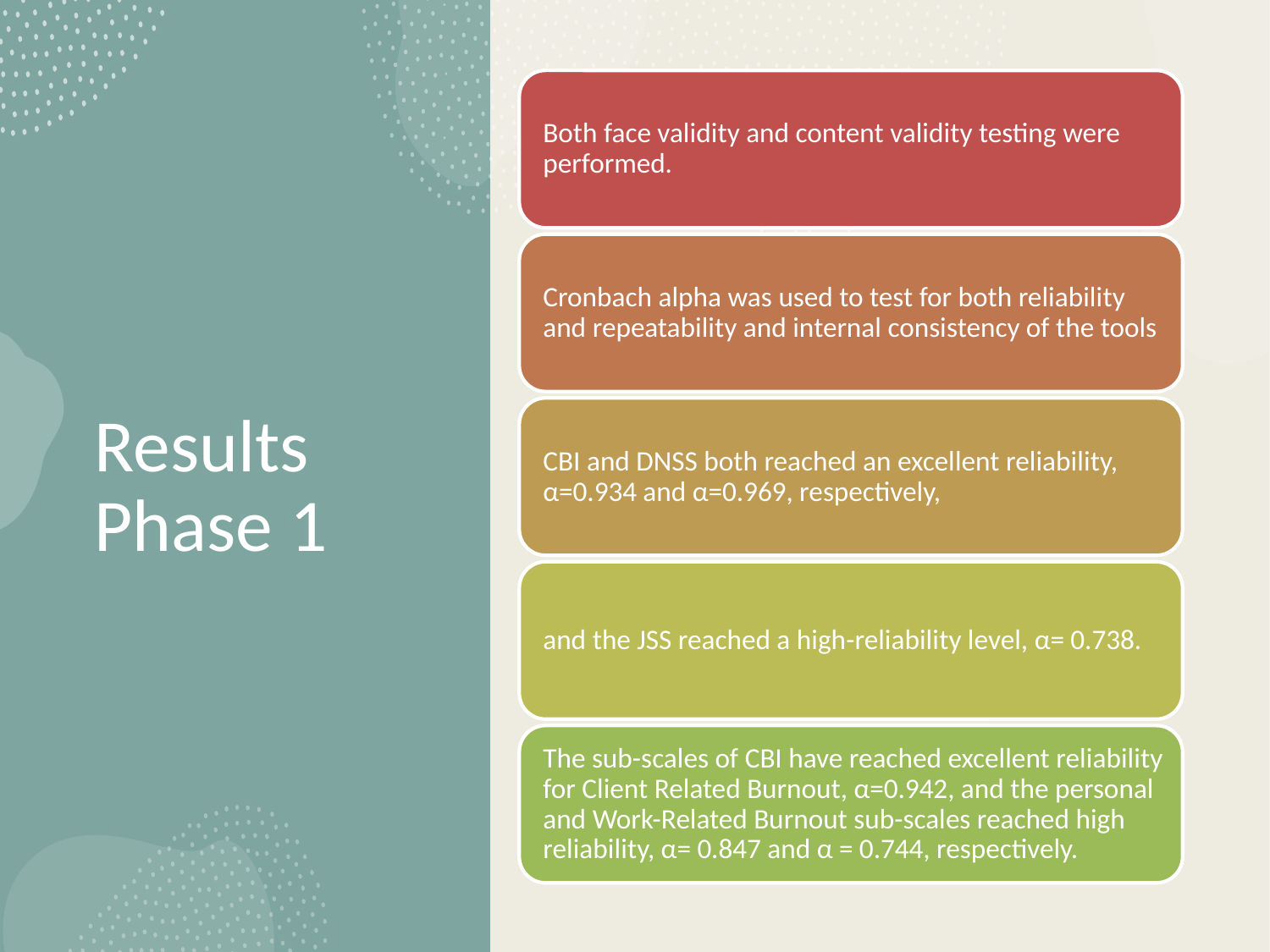

Both face validity and content validity testing were performed.
Cronbach alpha was used to test for both reliability and repeatability and internal consistency of the tools
CBI and DNSS both reached an excellent reliability, α=0.934 and α=0.969, respectively,
and the JSS reached a high-reliability level, α= 0.738.
The sub-scales of CBI have reached excellent reliability for Client Related Burnout, α=0.942, and the personal and Work-Related Burnout sub-scales reached high reliability, α= 0.847 and α = 0.744, respectively.
# Results Phase 1